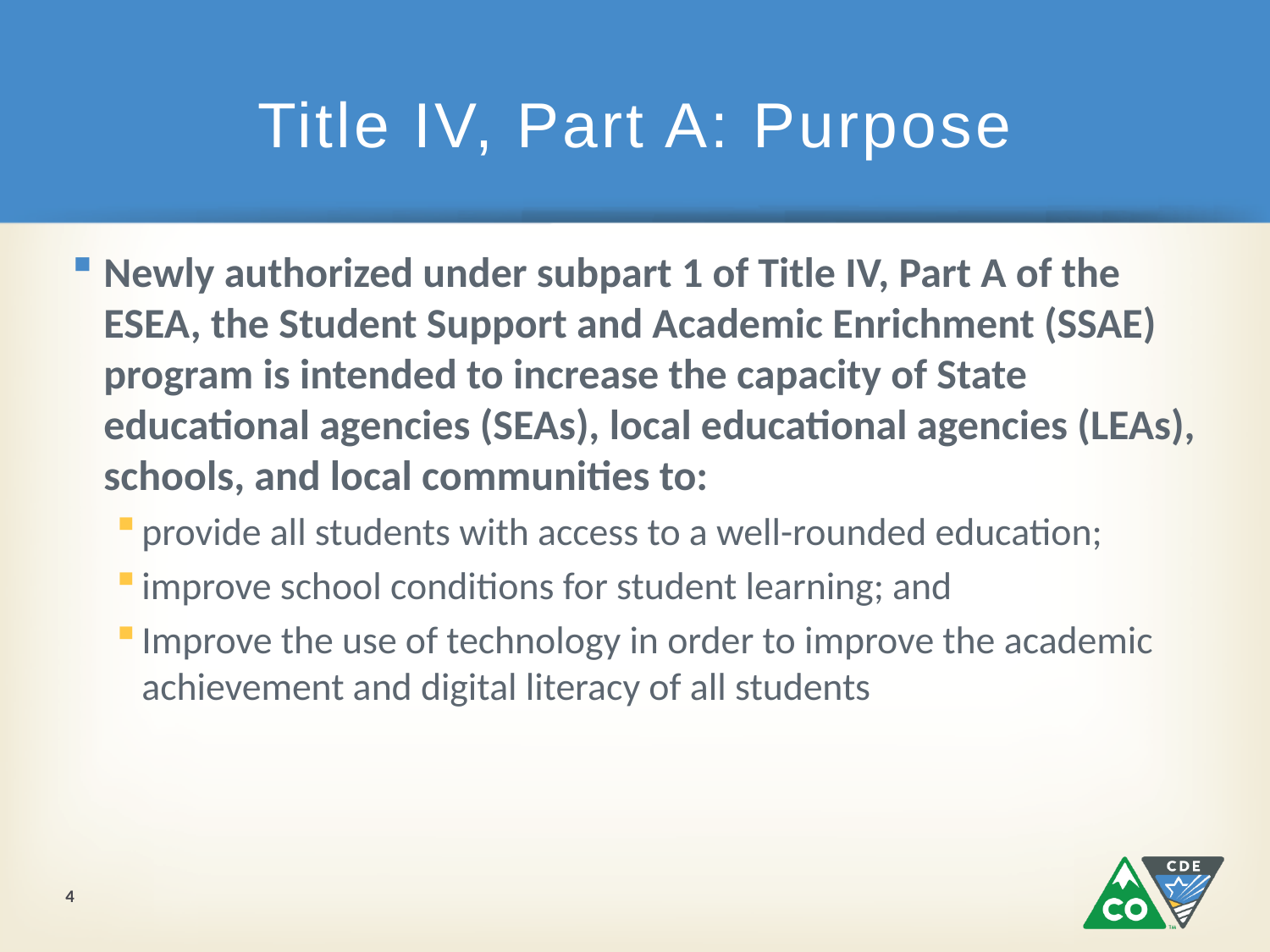

# Title IV, Part A: Purpose
Newly authorized under subpart 1 of Title IV, Part A of the ESEA, the Student Support and Academic Enrichment (SSAE) program is intended to increase the capacity of State educational agencies (SEAs), local educational agencies (LEAs), schools, and local communities to:
provide all students with access to a well-rounded education;
improve school conditions for student learning; and
Improve the use of technology in order to improve the academic achievement and digital literacy of all students
4